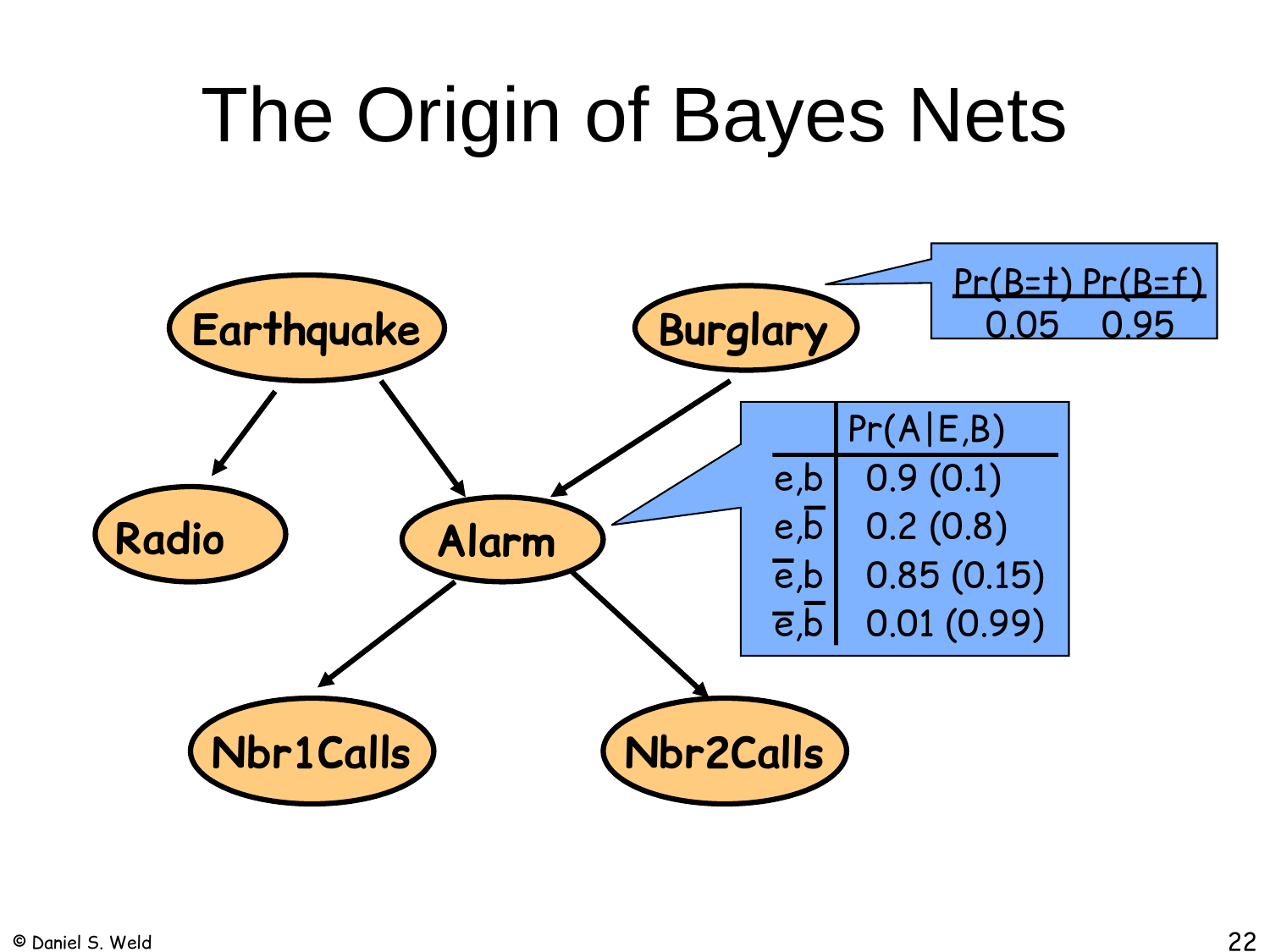

The Origin of Bayes Nets

Pr(B=t) Pr(B=f)
   0.05    0.95

Earthquake

Burglary

       Pr(A|E,B)
e,b    0.9 (0.1)
e,b    0.2 (0.8)
e,b    0.85 (0.15)
e,b    0.01 (0.99)

Radio

Alarm

Nbr1Calls

Nbr2Calls
22
© Daniel S. Weld